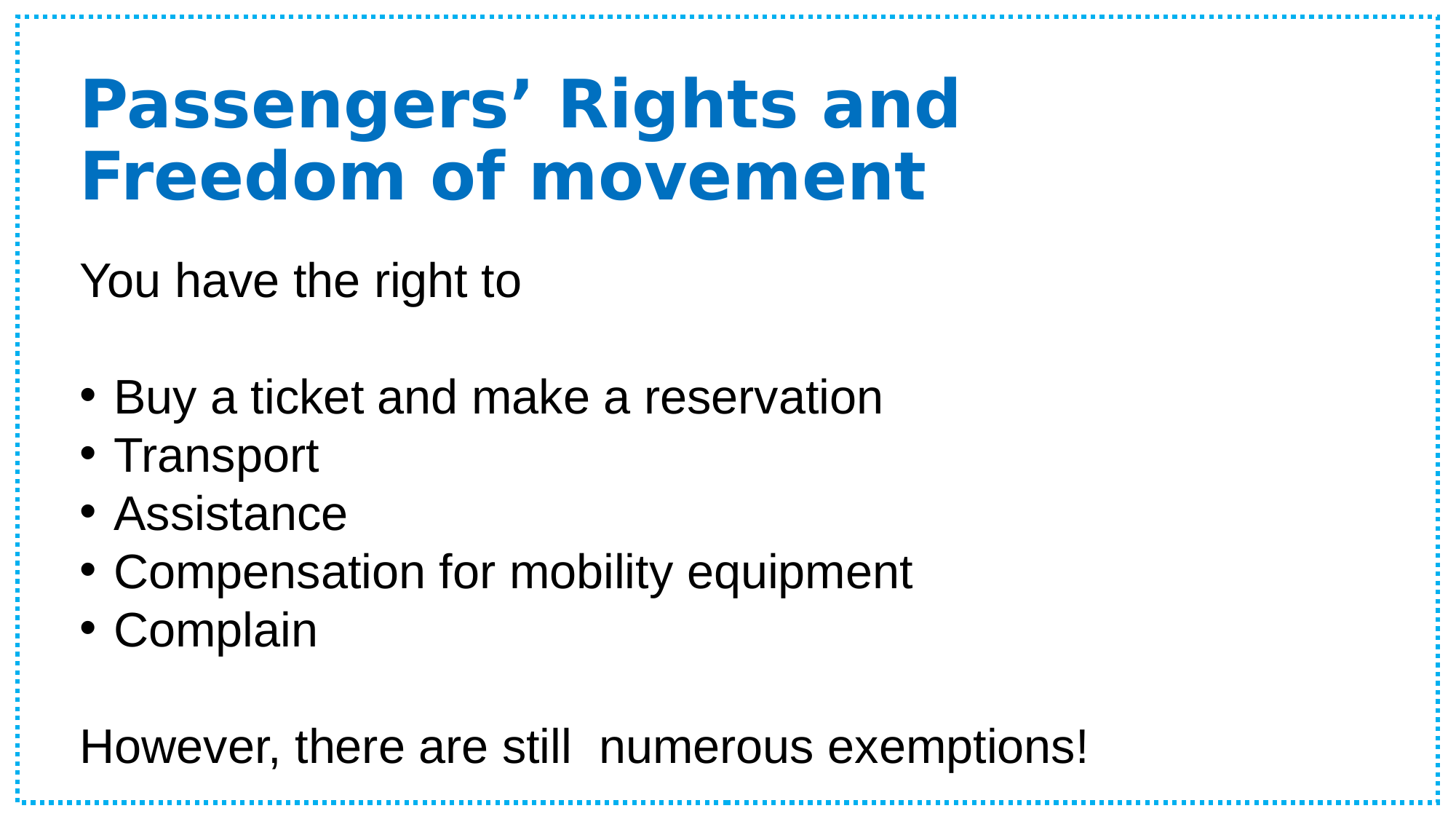

# Passengers’ Rights and Freedom of movement
You have the right to

Buy a ticket and make a reservation
Transport
Assistance
Compensation for mobility equipment
Complain

However, there are still  numerous exemptions!